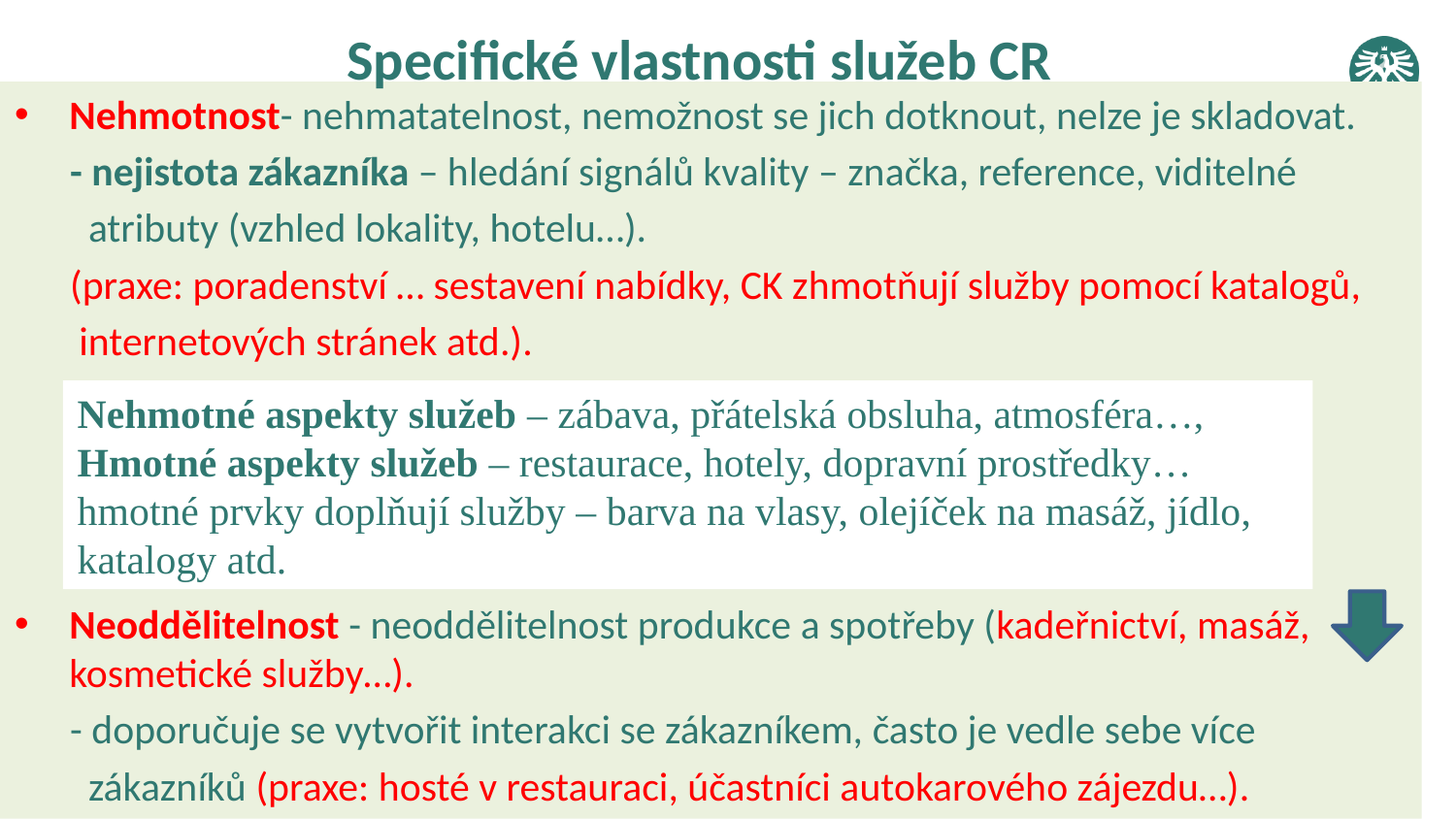

# Specifické vlastnosti služeb CR
Nehmotnost- nehmatatelnost, nemožnost se jich dotknout, nelze je skladovat.
      - nejistota zákazníka – hledání signálů kvality – značka, reference, viditelné
        atributy (vzhled lokality, hotelu…).
      (praxe: poradenství … sestavení nabídky, CK zhmotňují služby pomocí katalogů,
       internetových stránek atd.).

Neoddělitelnost - neoddělitelnost produkce a spotřeby (kadeřnictví, masáž, kosmetické služby…).
      - doporučuje se vytvořit interakci se zákazníkem, často je vedle sebe více
        zákazníků (praxe: hosté v restauraci, účastníci autokarového zájezdu…).
Nehmotné aspekty služeb – zábava, přátelská obsluha, atmosféra…,
Hmotné aspekty služeb – restaurace, hotely, dopravní prostředky…hmotné prvky doplňují služby – barva na vlasy, olejíček na masáž, jídlo, katalogy atd.